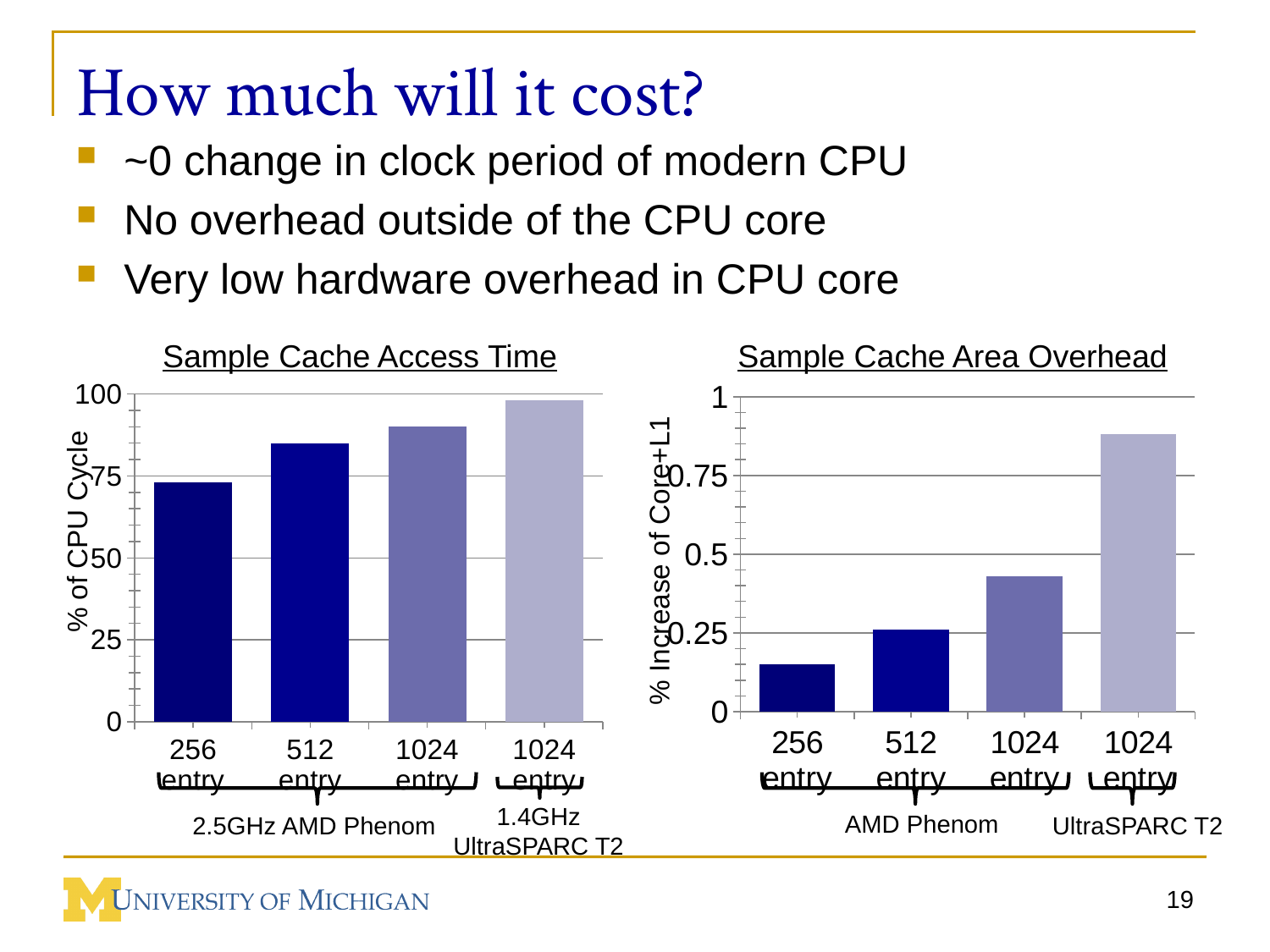

# How much will it cost?
~0 change in clock period of modern CPU
No overhead outside of the CPU core
Very low hardware overhead in CPU core
Sample Cache Access Time
Sample Cache Area Overhead

### Chart

| Category |  |
|---|---|
| 256 entry | 73.0 |
| 512 entry | 85.0 |
| 1024 entry | 90.0 |
| 1024 entry | 98.0 |

### Chart

| Category |  |
|---|---|
| 256 entry | 0.15000000000000005 |
| 512 entry | 0.26 |
| 1024 entry | 0.4300000000000001 |
| 1024 entry | 0.88 |
% of CPU Cycle
% Increase of Core+L1

1.4GHz UltraSPARC T2
AMD Phenom
UltraSPARC T2
2.5GHz AMD Phenom
19